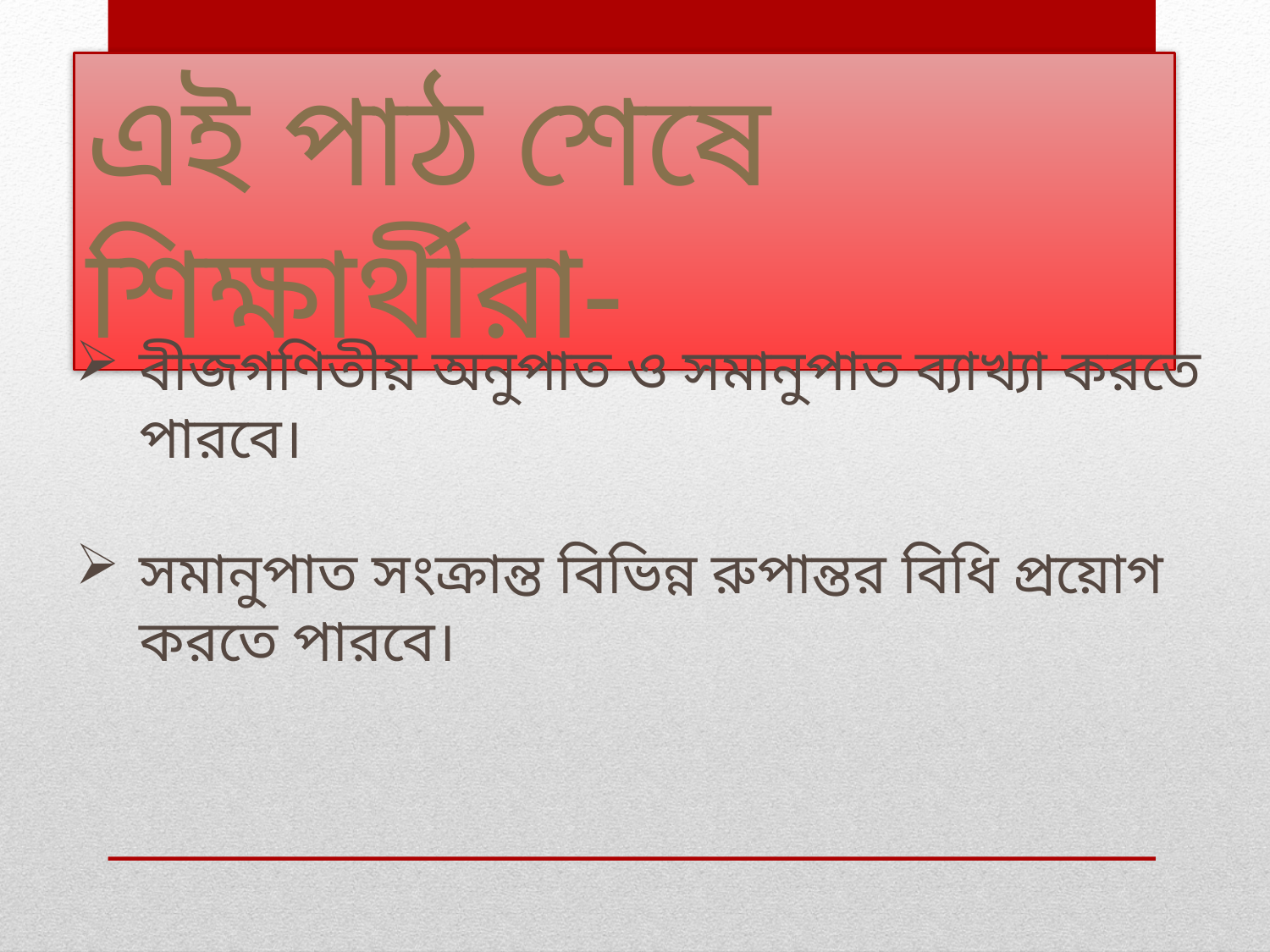

এই পাঠ শেষে শিক্ষার্থীরা-
বীজগণিতীয় অনুপাত ও সমানুপাত ব্যাখ্যা করতে পারবে।

সমানুপাত সংক্রান্ত বিভিন্ন রুপান্তর বিধি প্রয়োগ করতে পারবে।